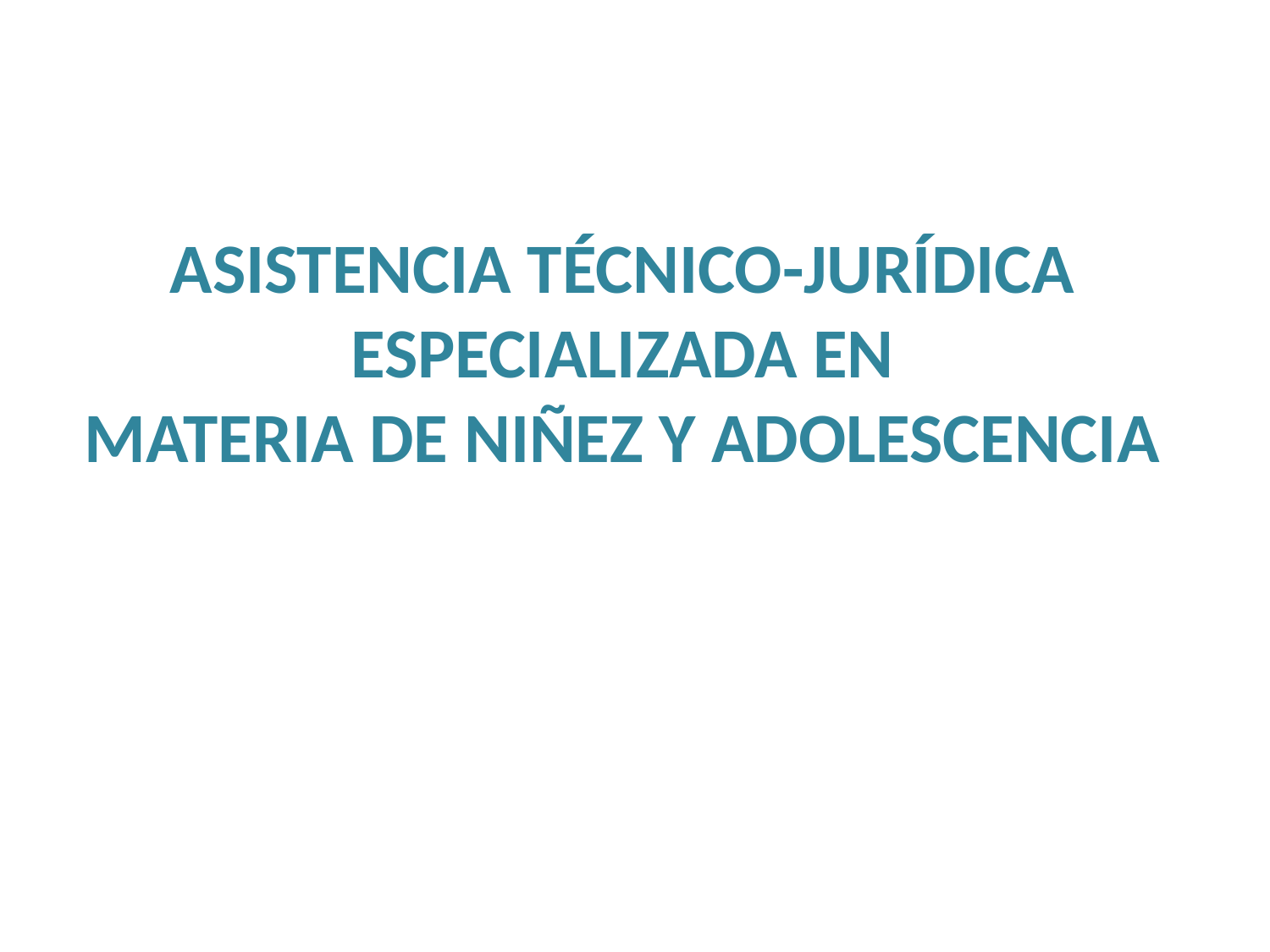

ASISTENCIA TÉCNICO-JURÍDICA ESPECIALIZADA EN
MATERIA DE NIÑEZ Y ADOLESCENCIA